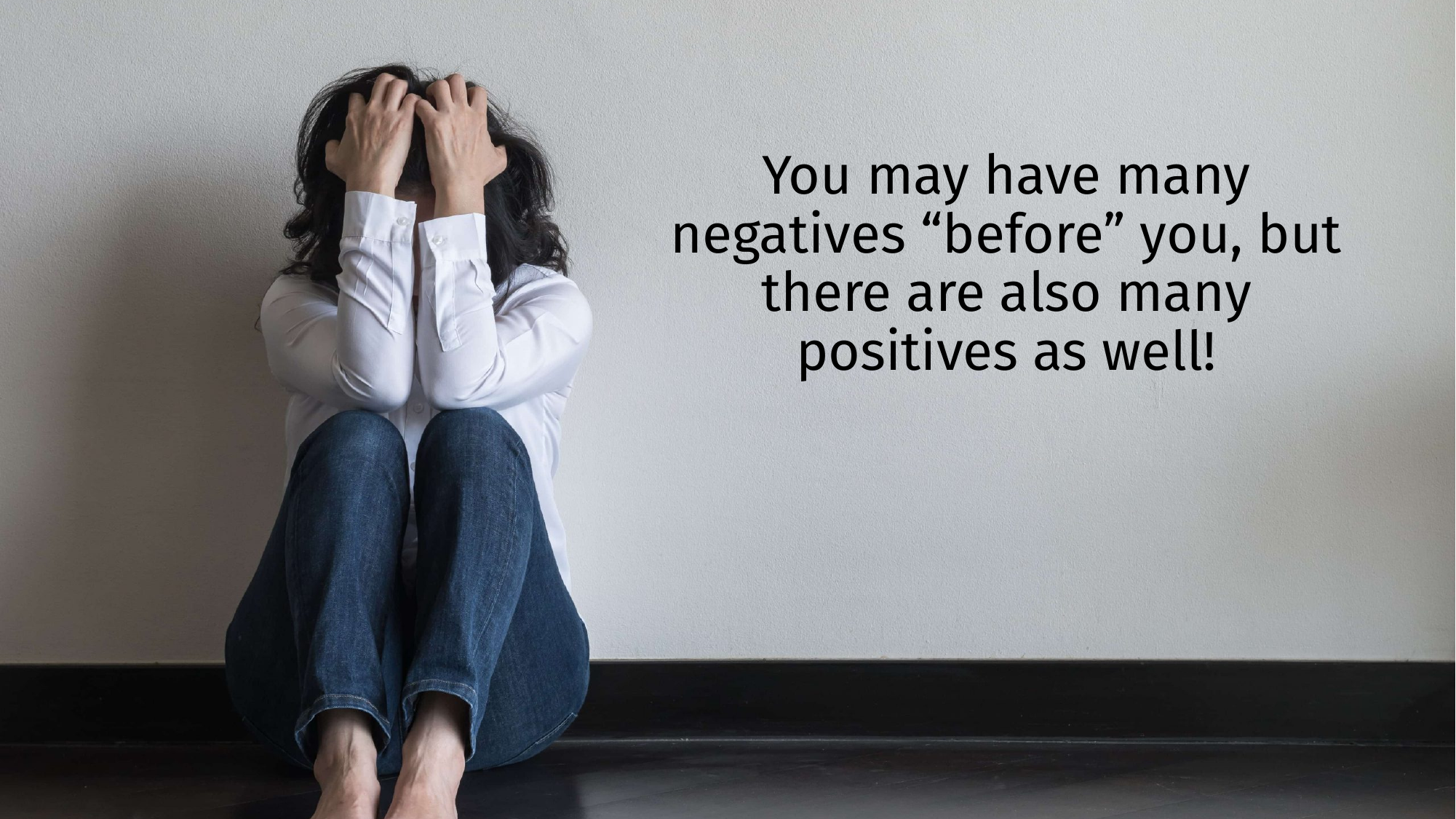

You may have many negatives “before” you, but there are also many positives as well!